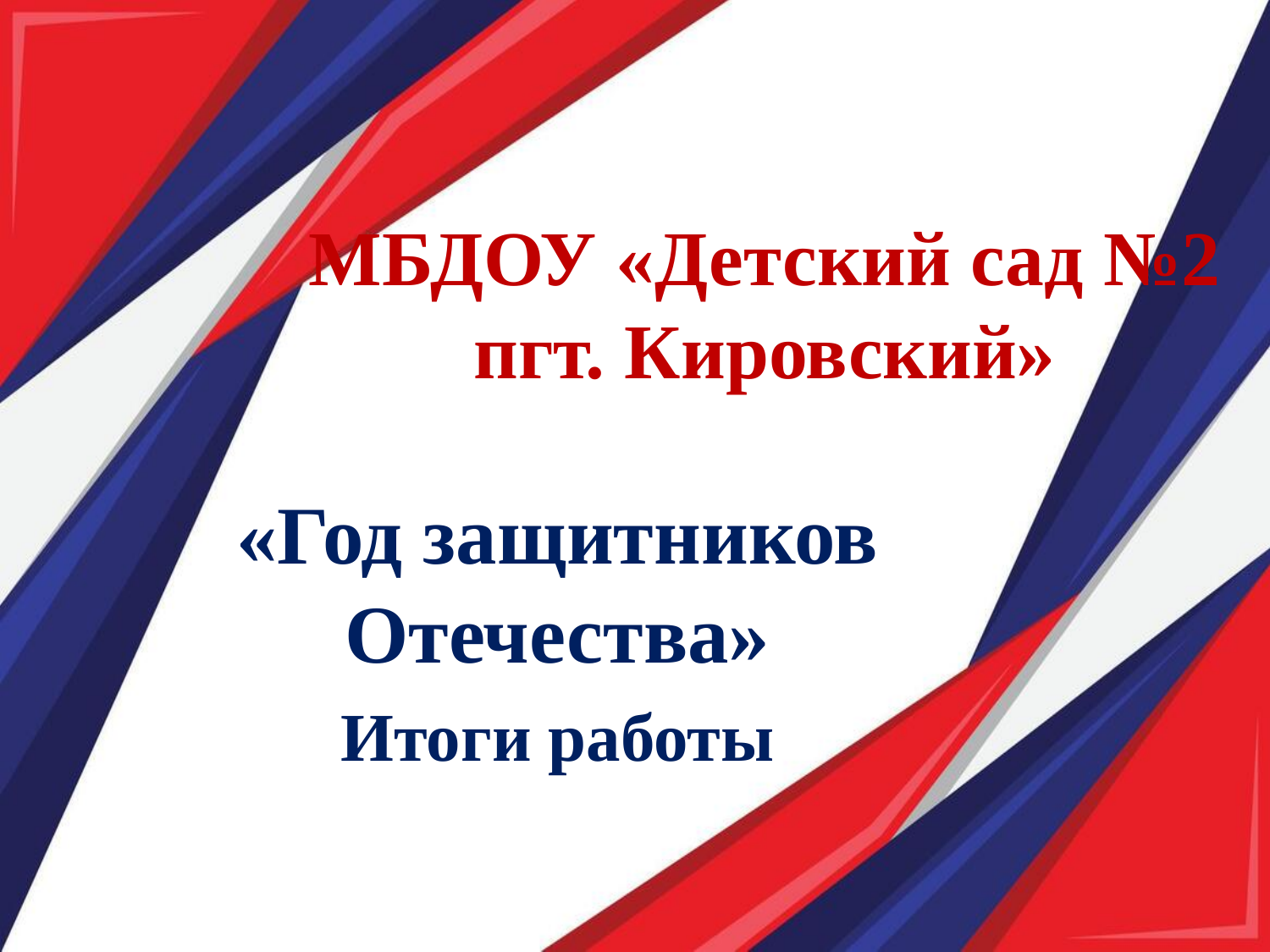

# МБДОУ «Детский сад №2 пгт. Кировский»
«Год защитников Отечества»
Итоги работы